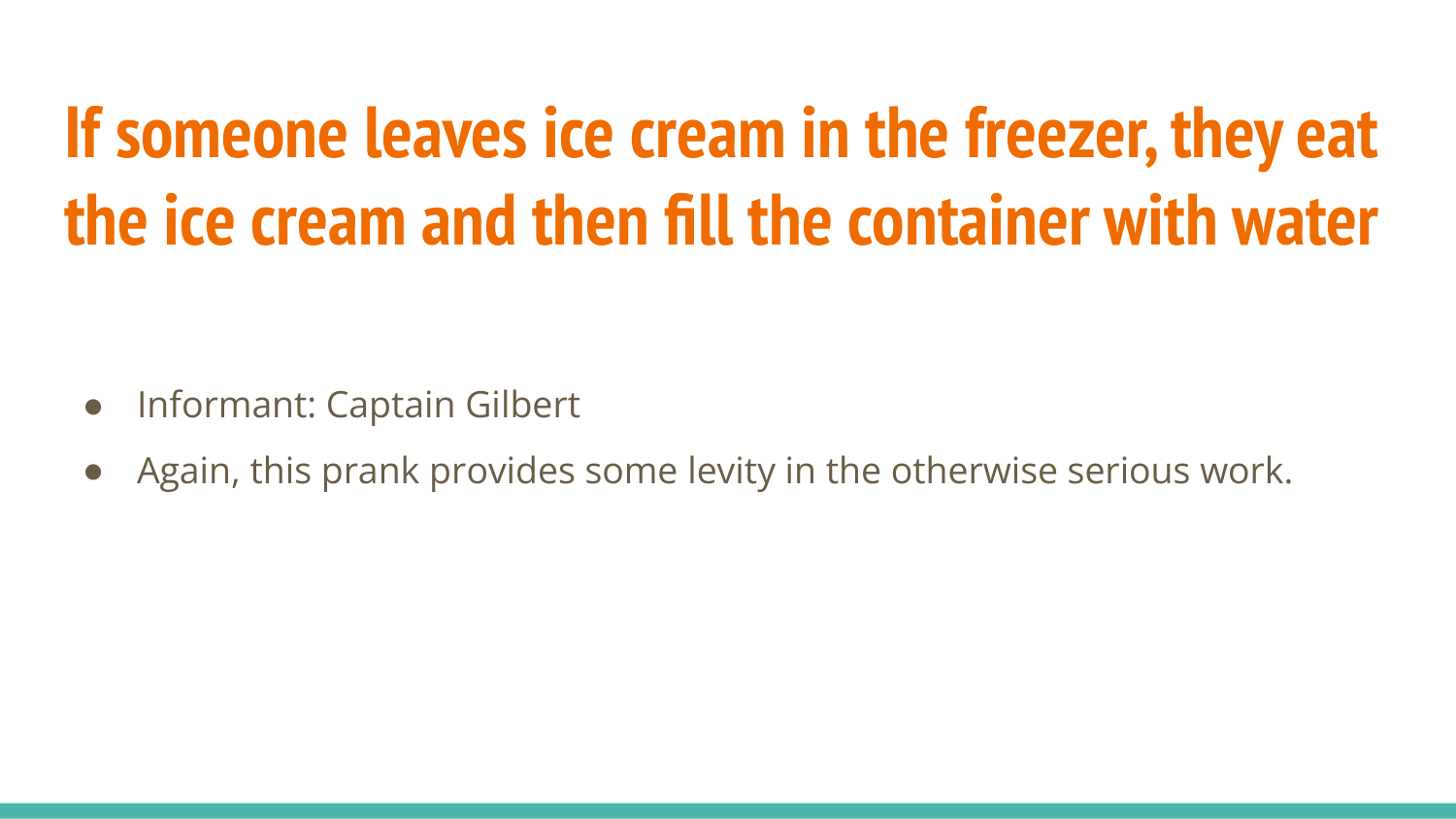

# If someone leaves ice cream in the freezer, they eat the ice cream and then fill the container with water
Informant: Captain Gilbert
Again, this prank provides some levity in the otherwise serious work.